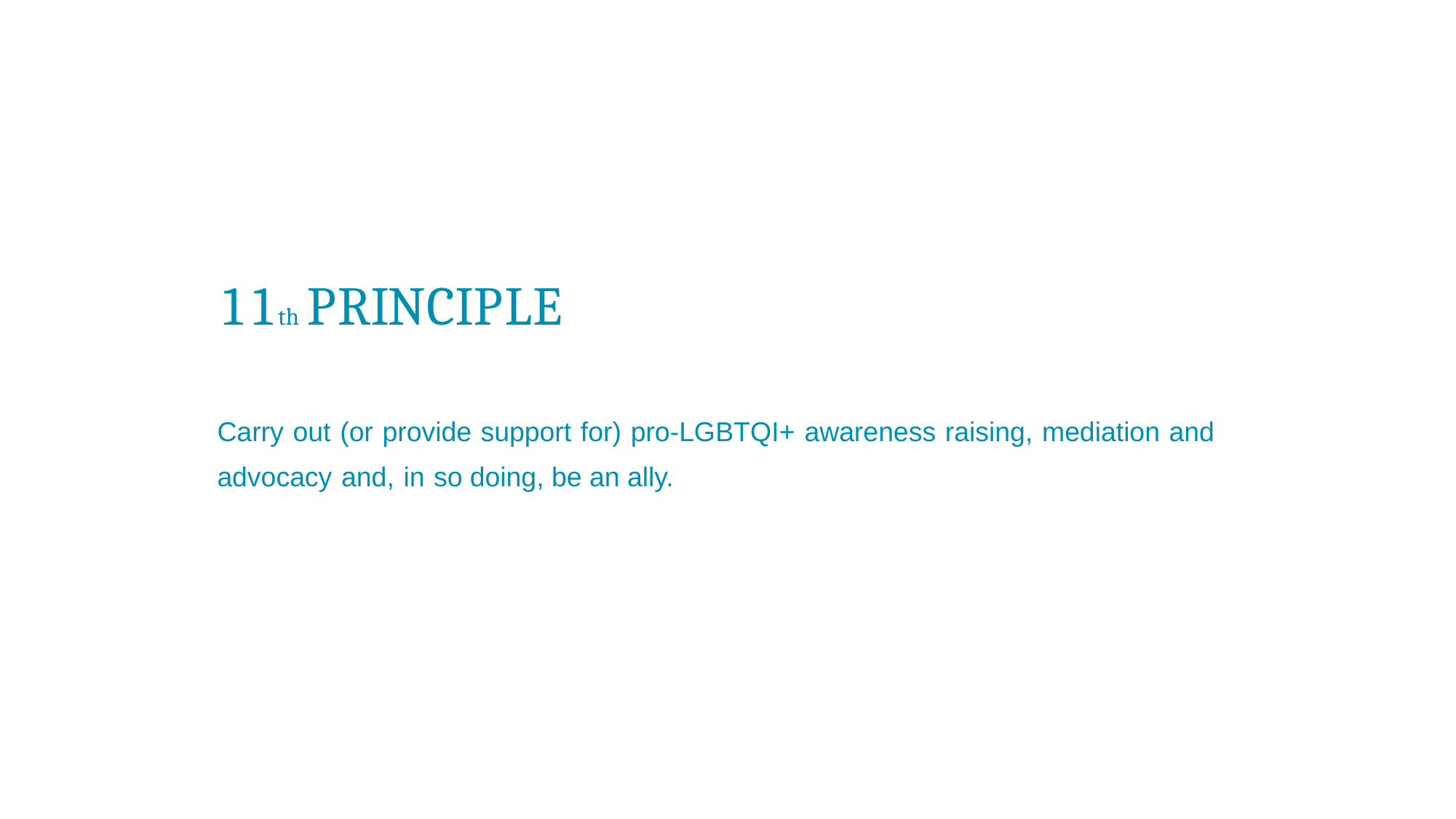

11th PRINCIPLE

Carry out (or provide support for) pro-LGBTQI+ awareness raising, mediation and advocacy and, in so doing, be an ally.